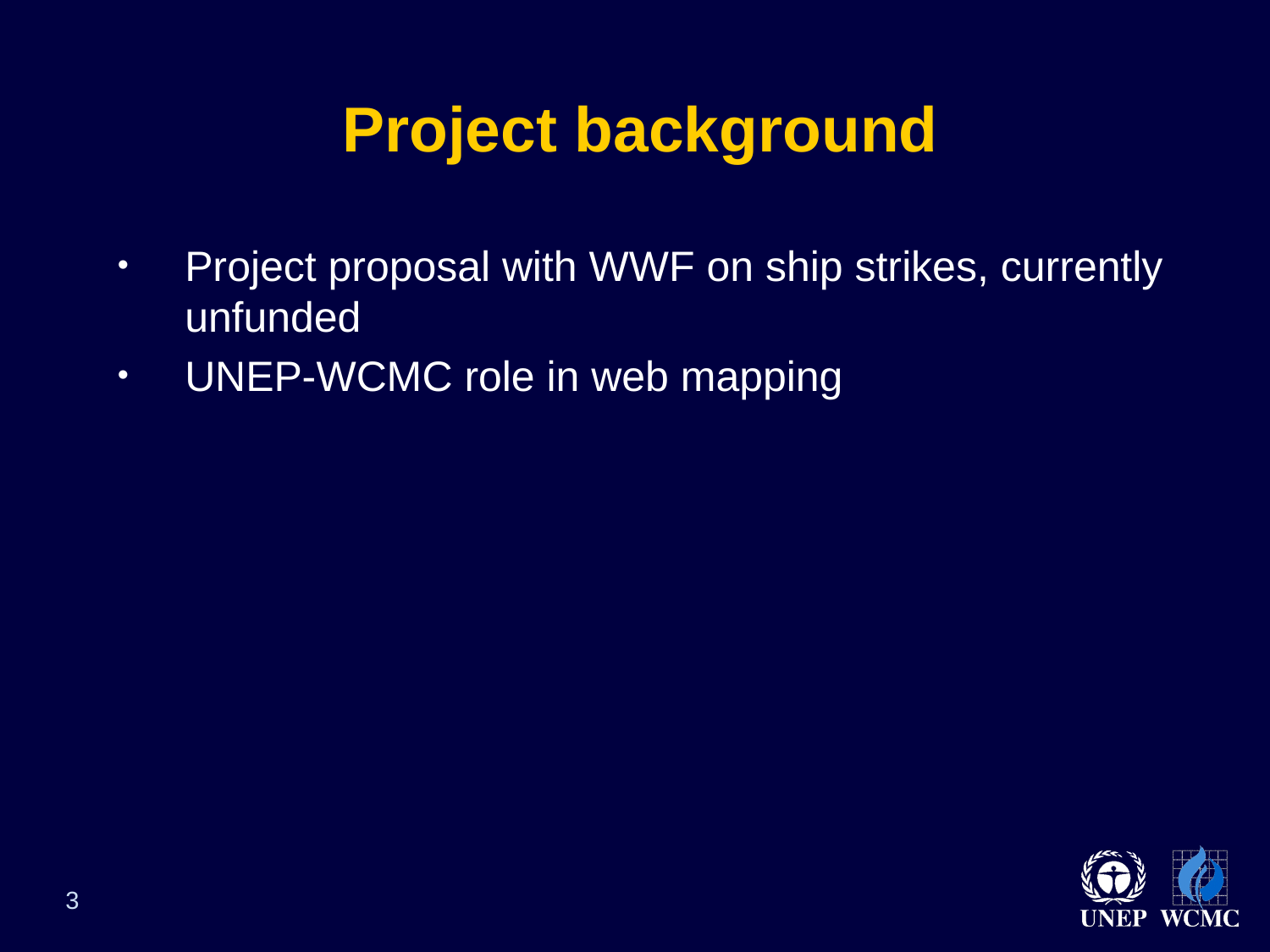

# Project background
Project proposal with WWF on ship strikes, currently unfunded
UNEP-WCMC role in web mapping

3